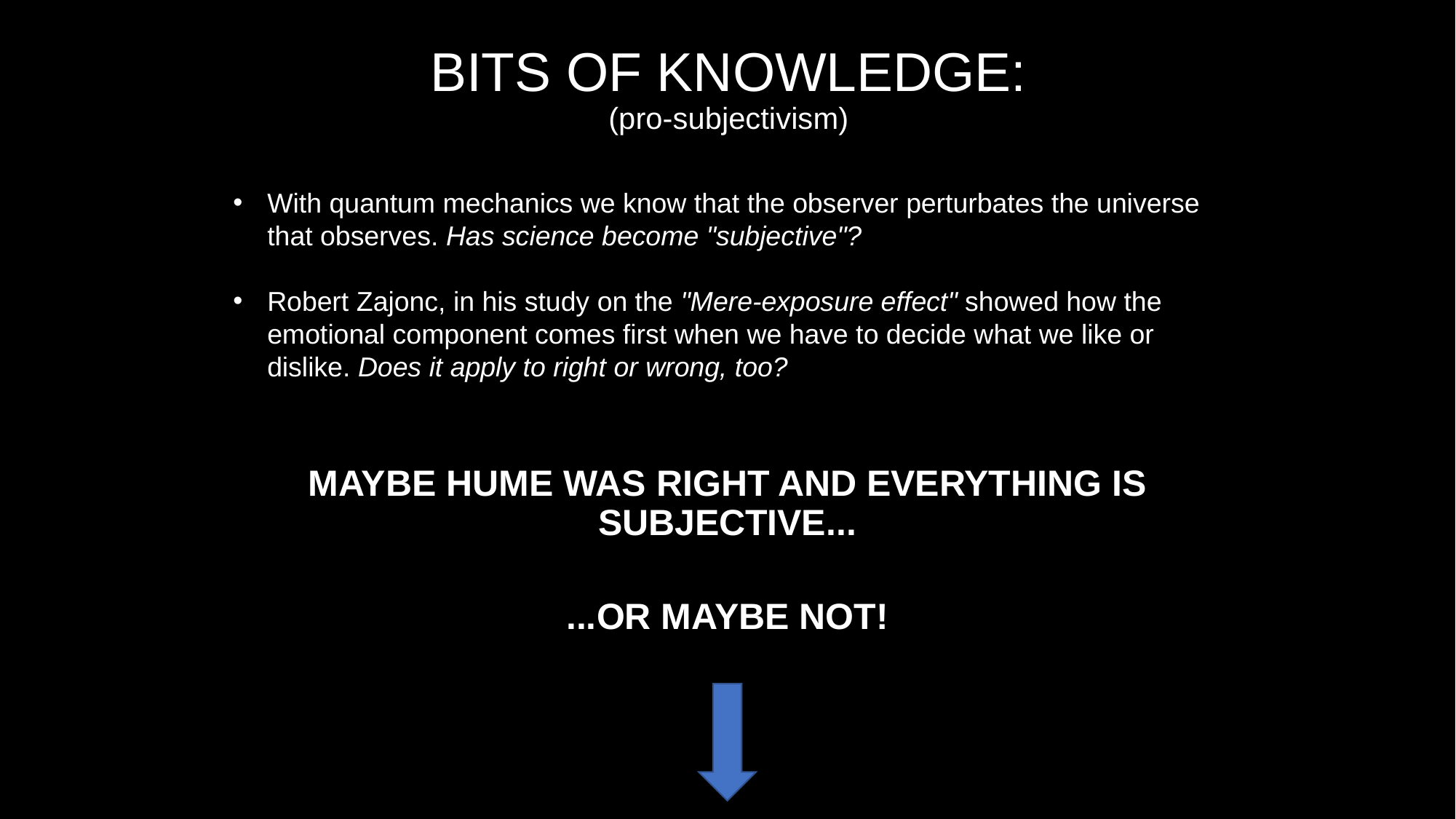

# BITS OF KNOWLEDGE: (pro-subjectivism)

With quantum mechanics we know that the observer perturbates the universe that observes. Has science become "subjective"?

Robert Zajonc, in his study on the "Mere-exposure effect" showed how the emotional component comes first when we have to decide what we like or dislike. Does it apply to right or wrong, too?

MAYBE HUME WAS RIGHT AND EVERYTHING IS SUBJECTIVE...
...OR MAYBE NOT!